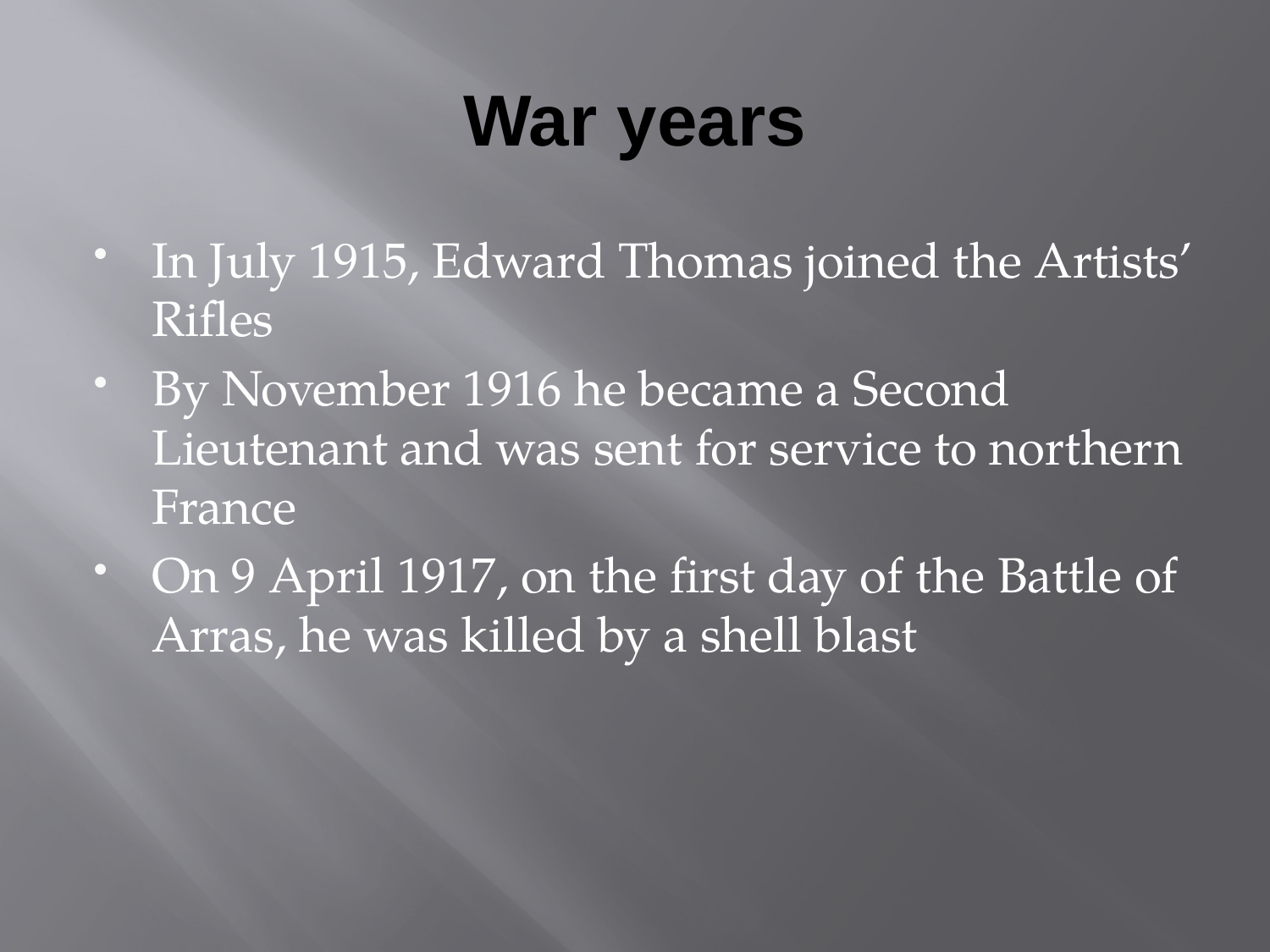

# War years
In July 1915, Edward Thomas joined the Artists’ Rifles
By November 1916 he became a Second Lieutenant and was sent for service to northern France
On 9 April 1917, on the first day of the Battle of Arras, he was killed by a shell blast